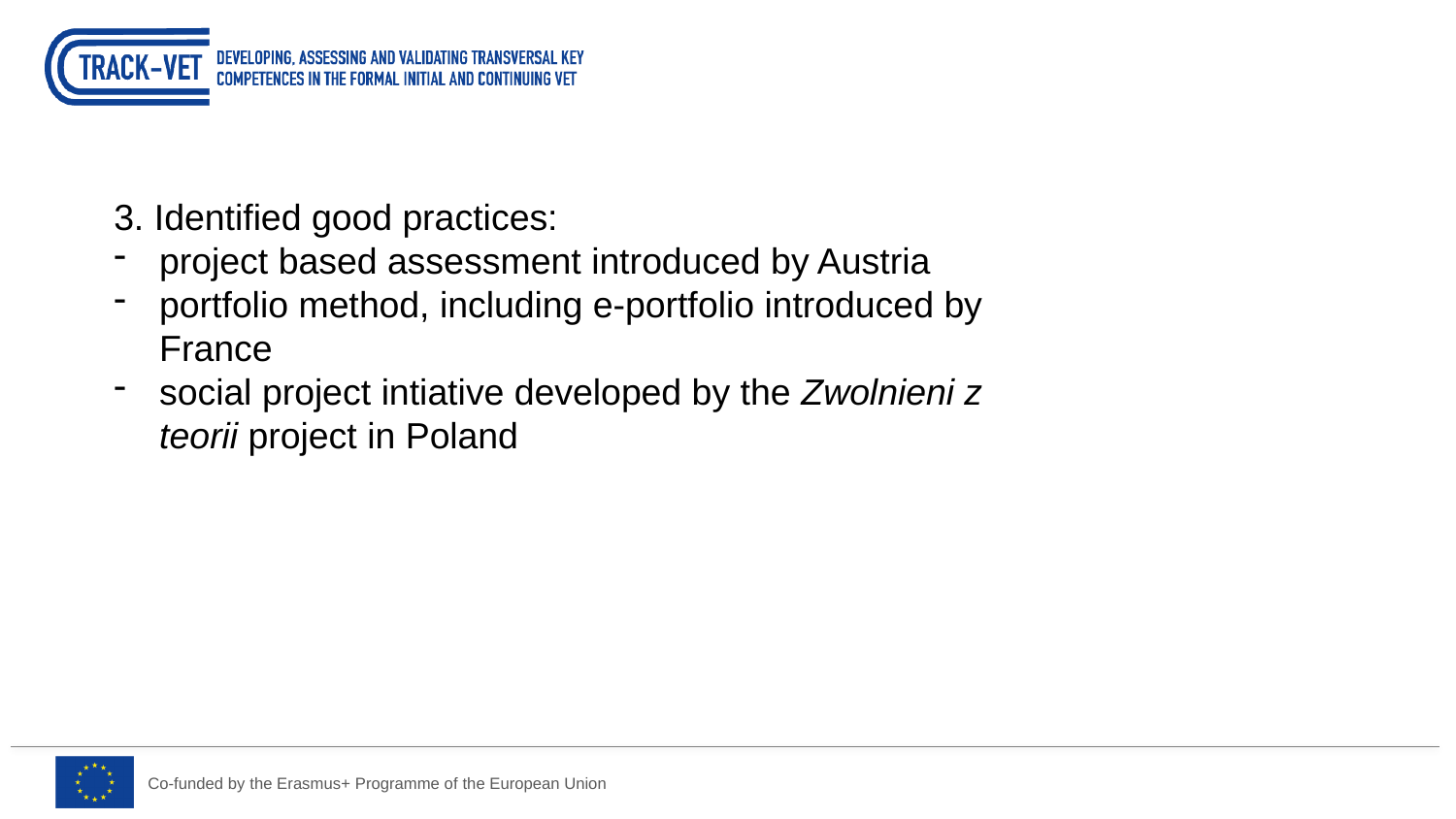

3. Identified good practices:
project based assessment introduced by Austria
portfolio method, including e-portfolio introduced by France
social project intiative developed by the Zwolnieni z teorii project in Poland